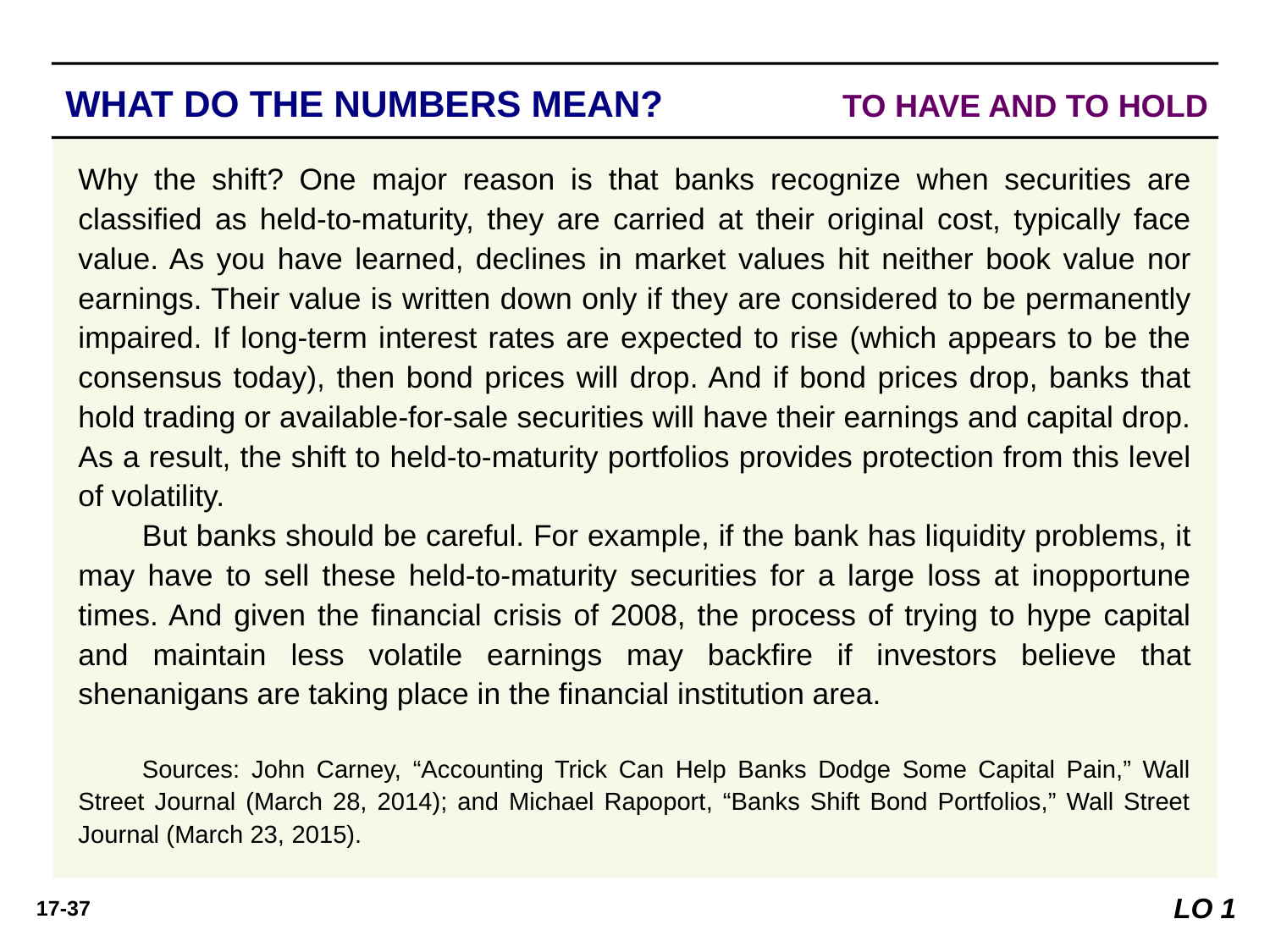

WHAT DO THE NUMBERS MEAN?  	TO HAVE AND TO HOLD
WHAT’S YOUR PRINCIPLE
Why the shift? One major reason is that banks recognize when securities are classiﬁed as held-to-maturity, they are carried at their original cost, typically face value. As you have learned, declines in market values hit neither book value nor earnings. Their value is written down only if they are considered to be permanently impaired. If long-term interest rates are expected to rise (which appears to be the consensus today), then bond prices will drop. And if bond prices drop, banks that hold trading or available-for-sale securities will have their earnings and capital drop. As a result, the shift to held-to-maturity portfolios provides protection from this level of volatility.
But banks should be careful. For example, if the bank has liquidity problems, it may have to sell these held-to-maturity securities for a large loss at inopportune times. And given the ﬁnancial crisis of 2008, the process of trying to hype capital and maintain less volatile earnings may backﬁre if investors believe that shenanigans are taking place in the ﬁnancial institution area.

Sources: John Carney, “Accounting Trick Can Help Banks Dodge Some Capital Pain,” Wall Street Journal (March 28, 2014); and Michael Rapoport, “Banks Shift Bond Portfolios,” Wall Street Journal (March 23, 2015).

LO 1